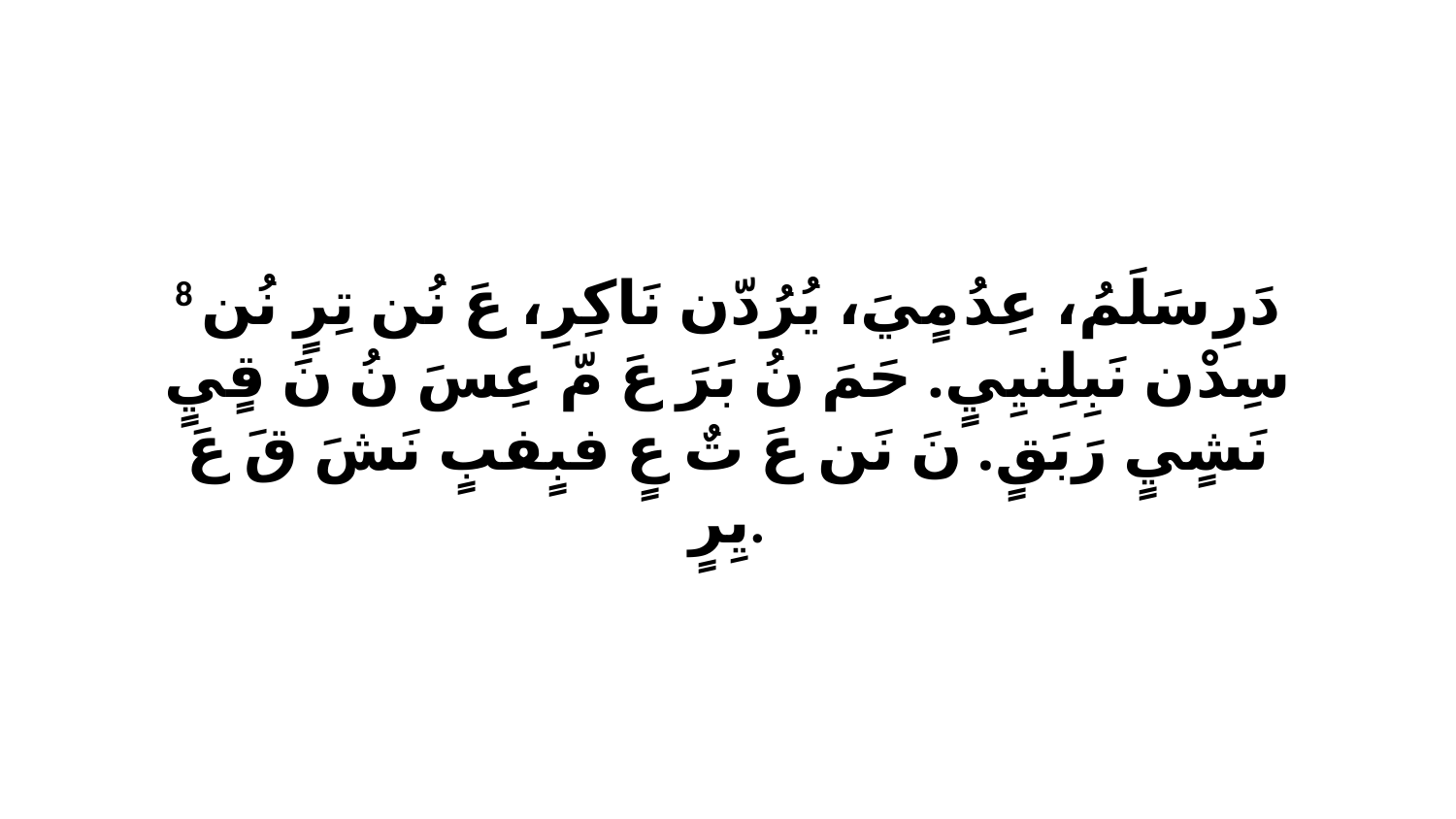

8 دَرِ سَلَمُ، عِدُ مٍيَ، يُرُدّن نَاكِرِ، عَ نُن تِرٍ نُن سِدْن نَبِلِنيِيٍ. حَمَ نُ بَرَ عَ مّ عِسَ نُ نَ قٍيٍ نَشٍيٍ رَبَقٍ. نَ نَن عَ تٌ عٍ فبٍفبٍ نَشَ قَ عَ يِرٍ.